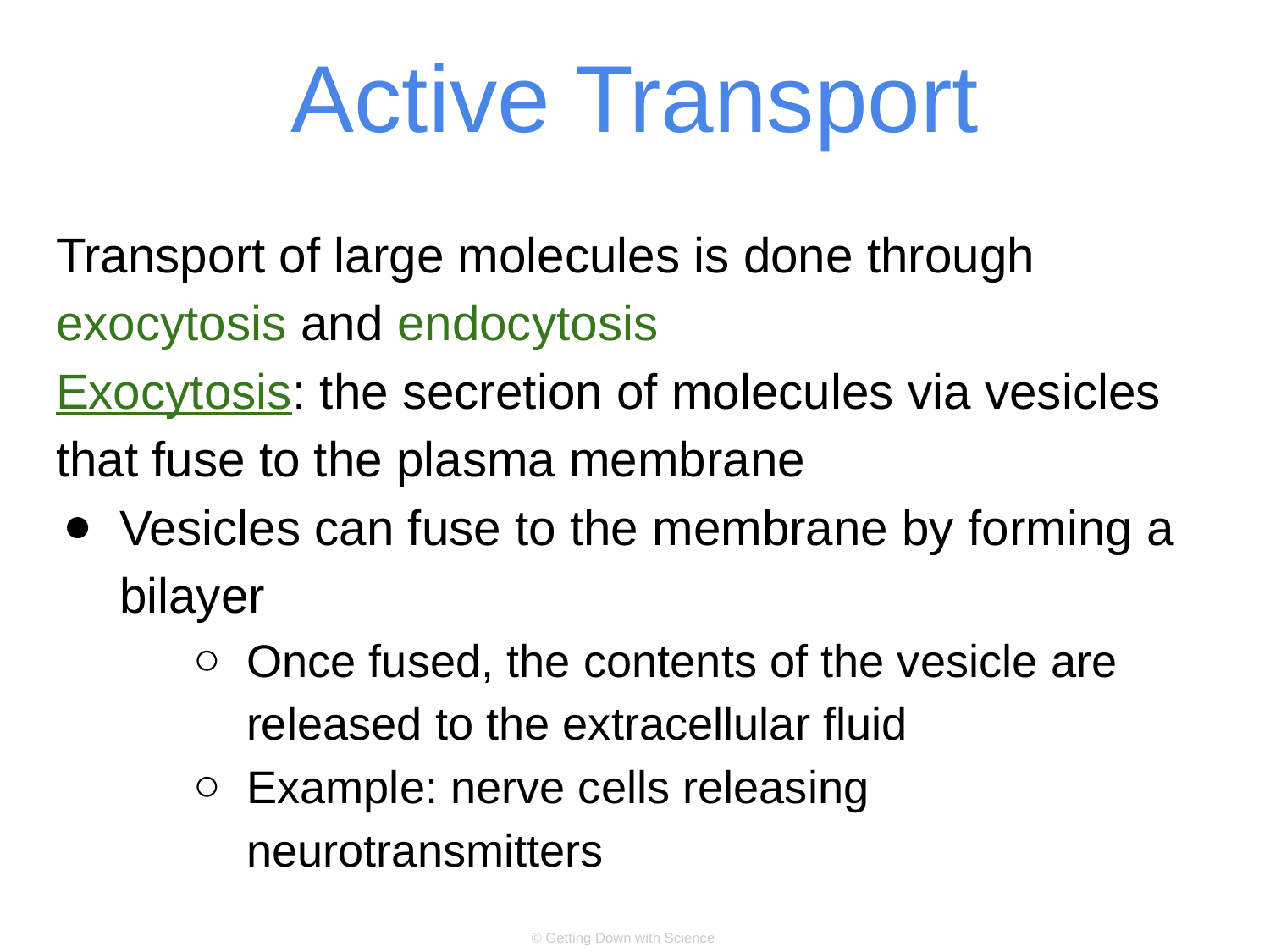

# Active Transport
Transport of large molecules is done through exocytosis and endocytosis
Exocytosis: the secretion of molecules via vesicles that fuse to the plasma membrane
Vesicles can fuse to the membrane by forming a bilayer
Once fused, the contents of the vesicle are released to the extracellular fluid
Example: nerve cells releasing neurotransmitters